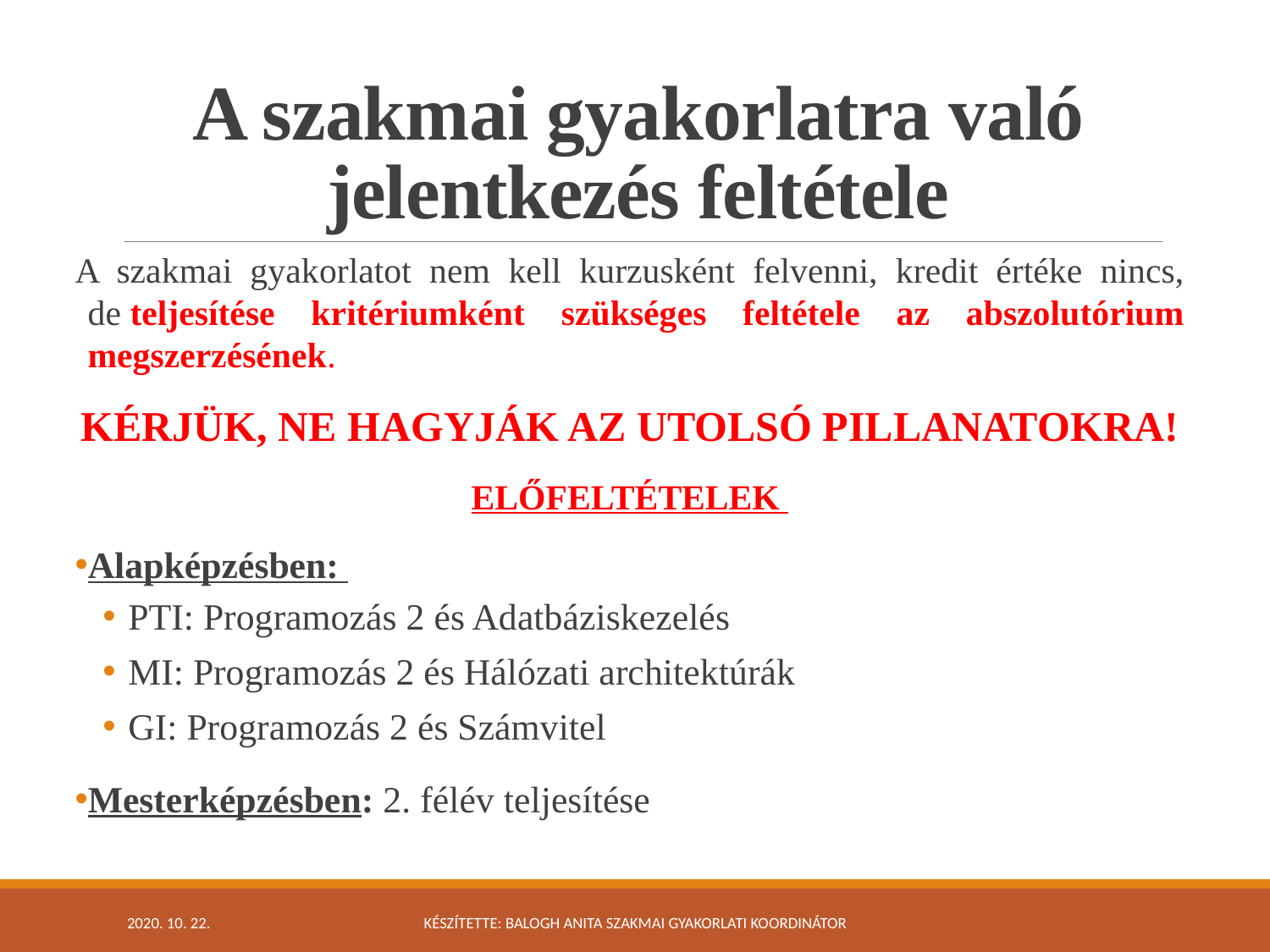

# A szakmai gyakorlatra való jelentkezés feltétele
A szakmai gyakorlatot nem kell kurzusként felvenni, kredit értéke nincs, de teljesítése kritériumként szükséges feltétele az abszolutórium megszerzésének.
KÉRJÜK, NE HAGYJÁK AZ UTOLSÓ PILLANATOKRA!
ELŐFELTÉTELEK
Alapképzésben:
PTI: Programozás 2 és Adatbáziskezelés
MI: Programozás 2 és Hálózati architektúrák
GI: Programozás 2 és Számvitel
Mesterképzésben: 2. félév teljesítése

2020. 10. 22.
Készítette: Balogh Anita szakmai gyakorlati koordinátor